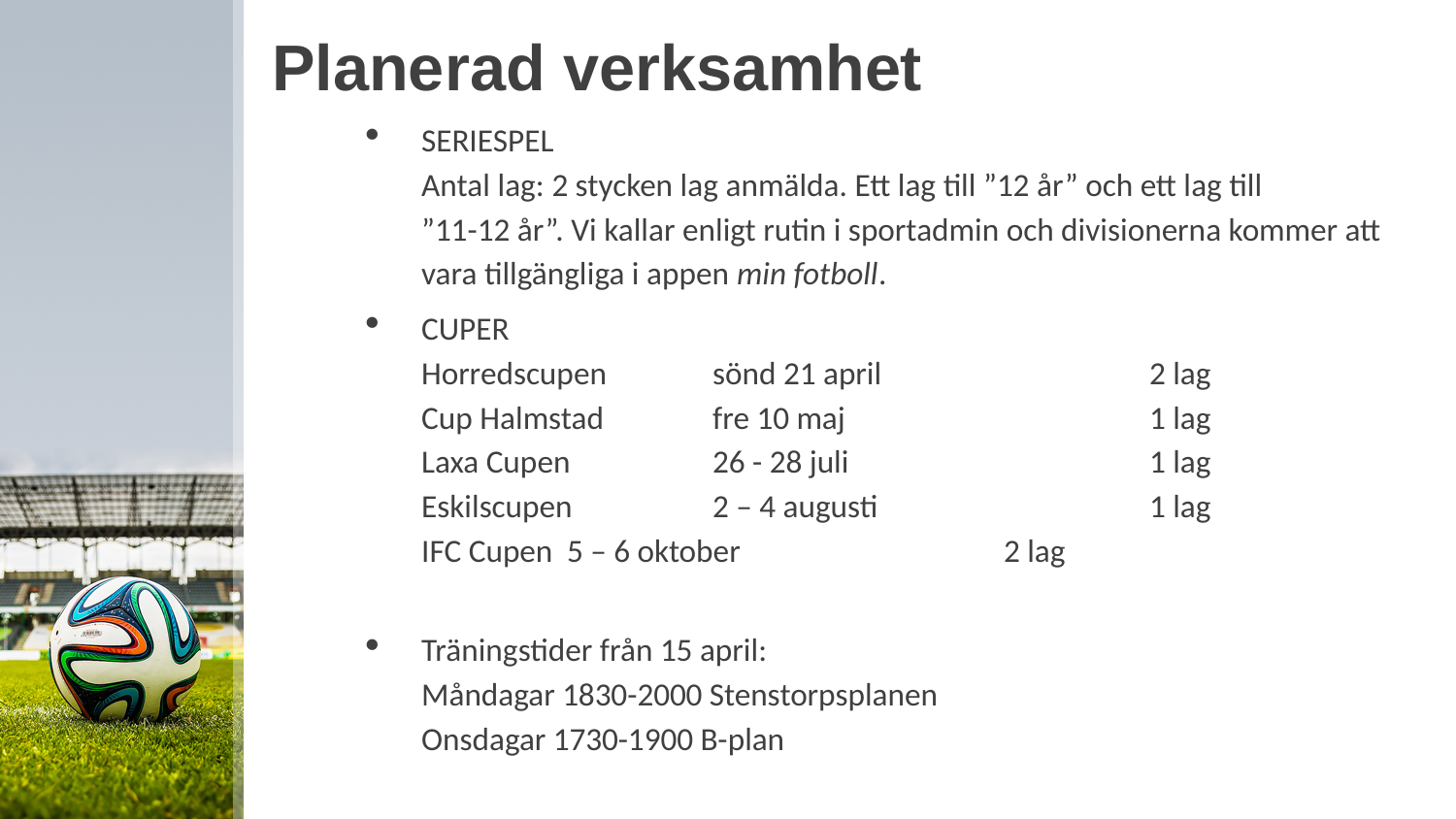

# Planerad verksamhet
SERIESPEL
Antal lag: 2 stycken lag anmälda. Ett lag till ”12 år” och ett lag till
”11-12 år”. Vi kallar enligt rutin i sportadmin och divisionerna kommer att vara tillgängliga i appen min fotboll.
CUPER
Horredscupen 	sönd 21 april		2 lag
Cup Halmstad	fre 10 maj 			1 lag
Laxa Cupen 	26 - 28 juli			1 lag
Eskilscupen	2 – 4 augusti		1 lag
IFC Cupen	5 – 6 oktober 		2 lag
Träningstider från 15 april:
Måndagar 1830-2000 Stenstorpsplanen                                                             Onsdagar 1730-1900 B-plan